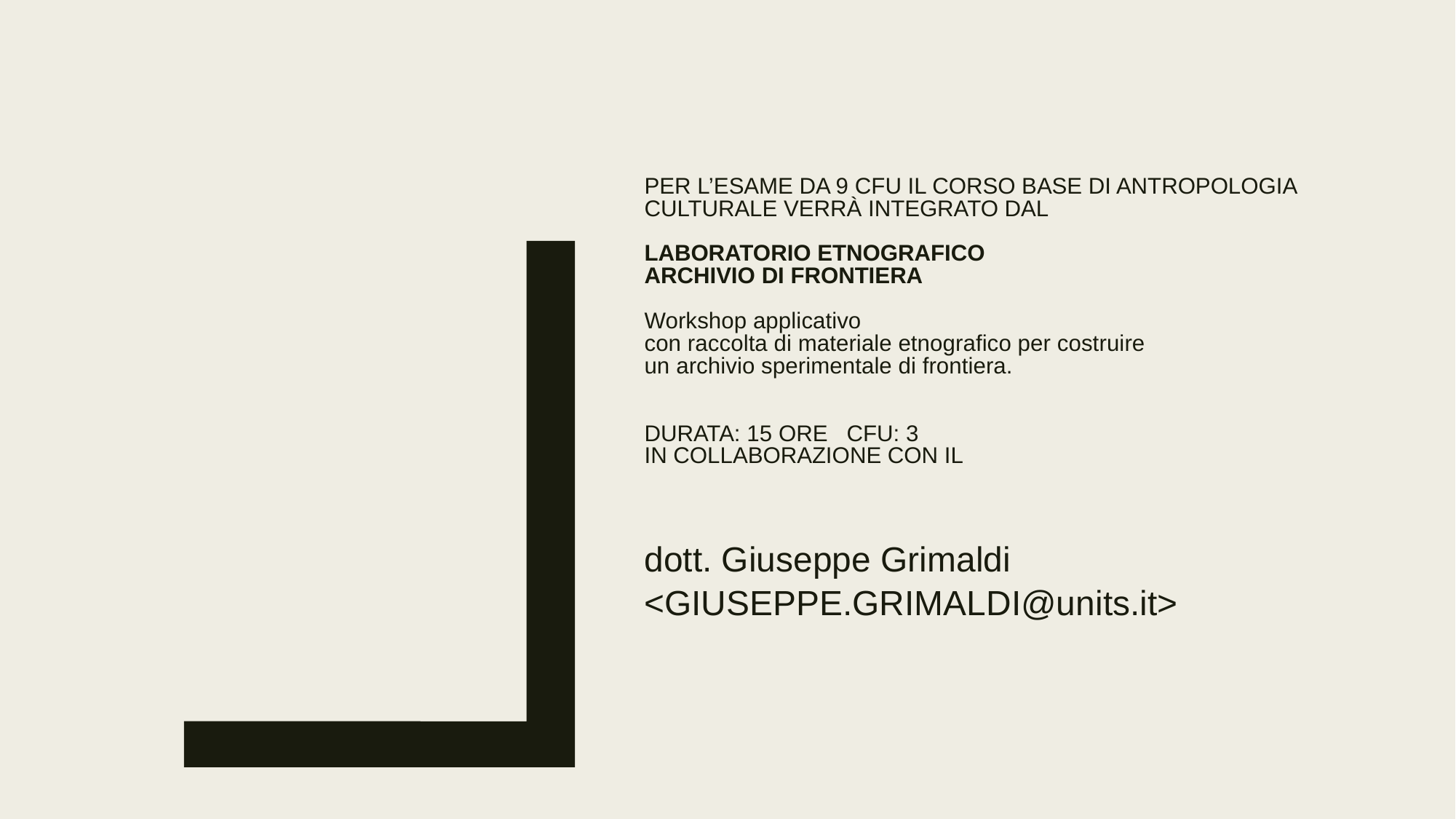

# Per l’esame da 9 cfu il corso base di ANTROPOLOGIA CULTURALE verrà integrato dal Laboratorio etnografico Archivio di Frontiera Workshop applicativo con raccolta di materiale etnografico per costruire un archivio sperimentale di frontiera. Durata: 15 ore   CFU: 3 in collaborazione con il

dott. Giuseppe Grimaldi <GIUSEPPE.GRIMALDI@units.it>